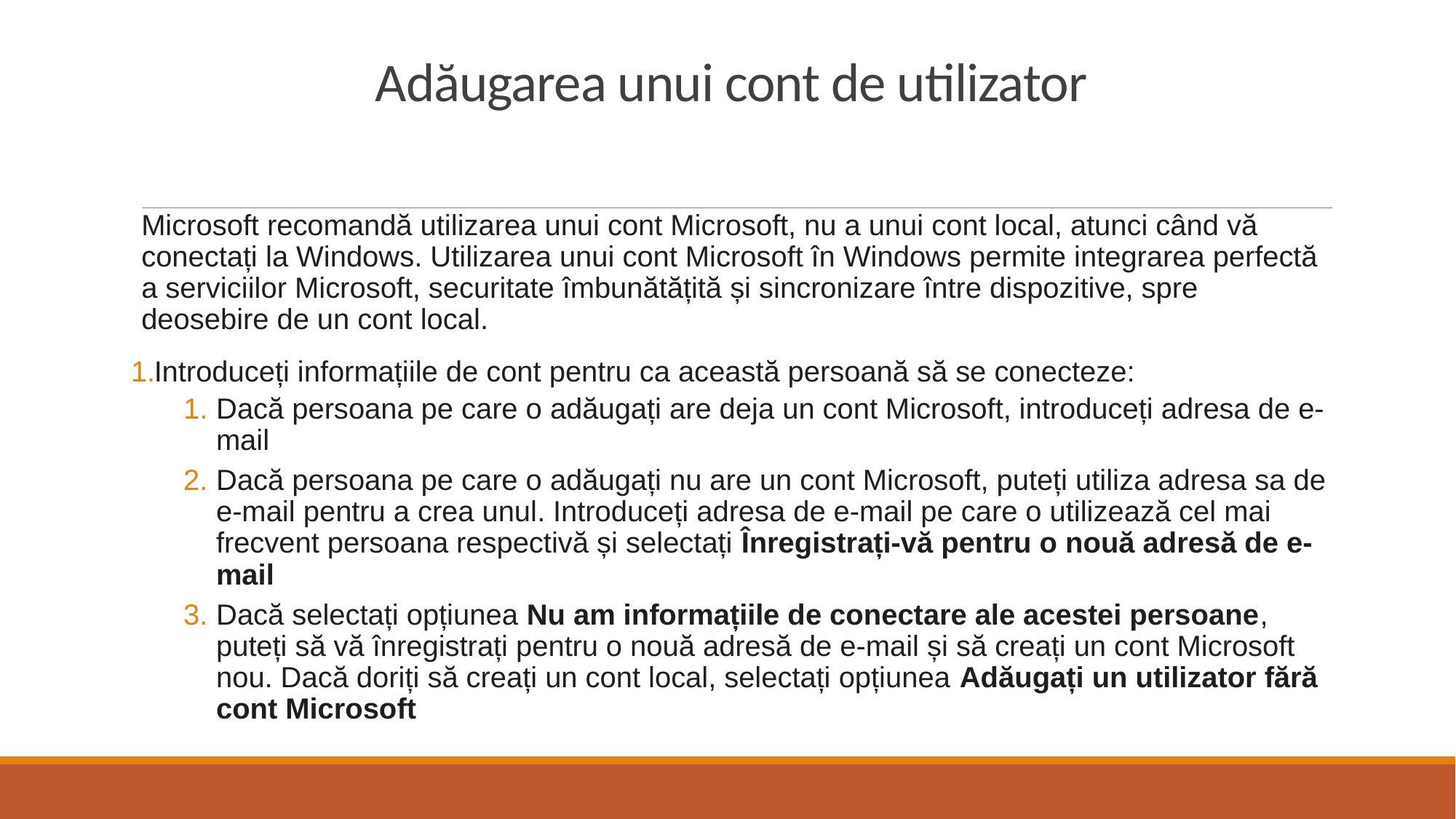

# Adăugarea unui cont de utilizator
Microsoft recomandă utilizarea unui cont Microsoft, nu a unui cont local, atunci când vă conectați la Windows. Utilizarea unui cont Microsoft în Windows permite integrarea perfectă a serviciilor Microsoft, securitate îmbunătățită și sincronizare între dispozitive, spre deosebire de un cont local.
Introduceți informațiile de cont pentru ca această persoană să se conecteze:
Dacă persoana pe care o adăugați are deja un cont Microsoft, introduceți adresa de e-mail
Dacă persoana pe care o adăugați nu are un cont Microsoft, puteți utiliza adresa sa de e-mail pentru a crea unul. Introduceți adresa de e-mail pe care o utilizează cel mai frecvent persoana respectivă și selectați Înregistrați-vă pentru o nouă adresă de e-mail
Dacă selectați opțiunea Nu am informațiile de conectare ale acestei persoane, puteți să vă înregistrați pentru o nouă adresă de e-mail și să creați un cont Microsoft nou. Dacă doriți să creați un cont local, selectați opțiunea Adăugați un utilizator fără cont Microsoft